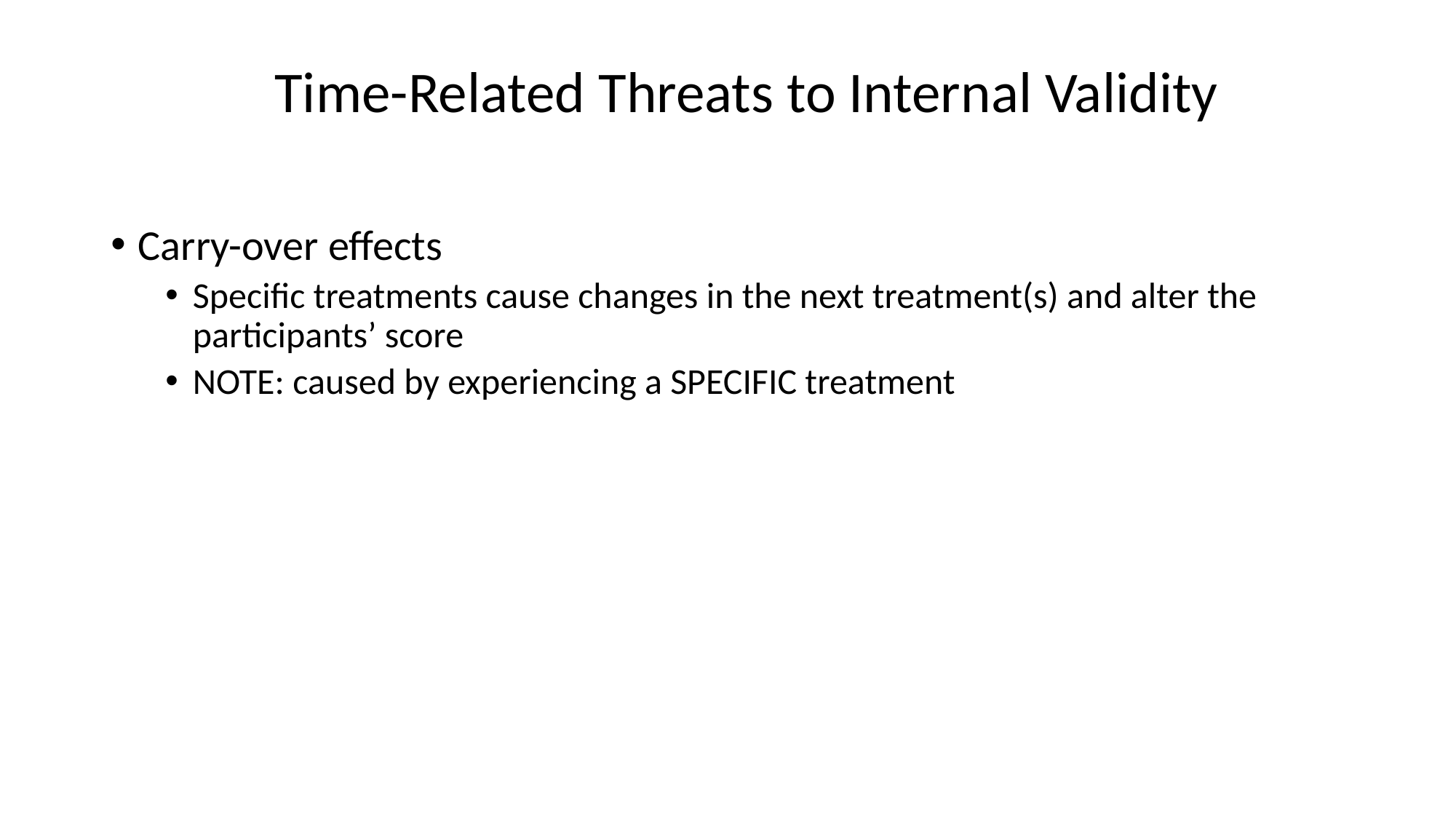

# Time-Related Threats to Internal Validity
Carry-over effects
Specific treatments cause changes in the next treatment(s) and alter the participants’ score
NOTE: caused by experiencing a SPECIFIC treatment